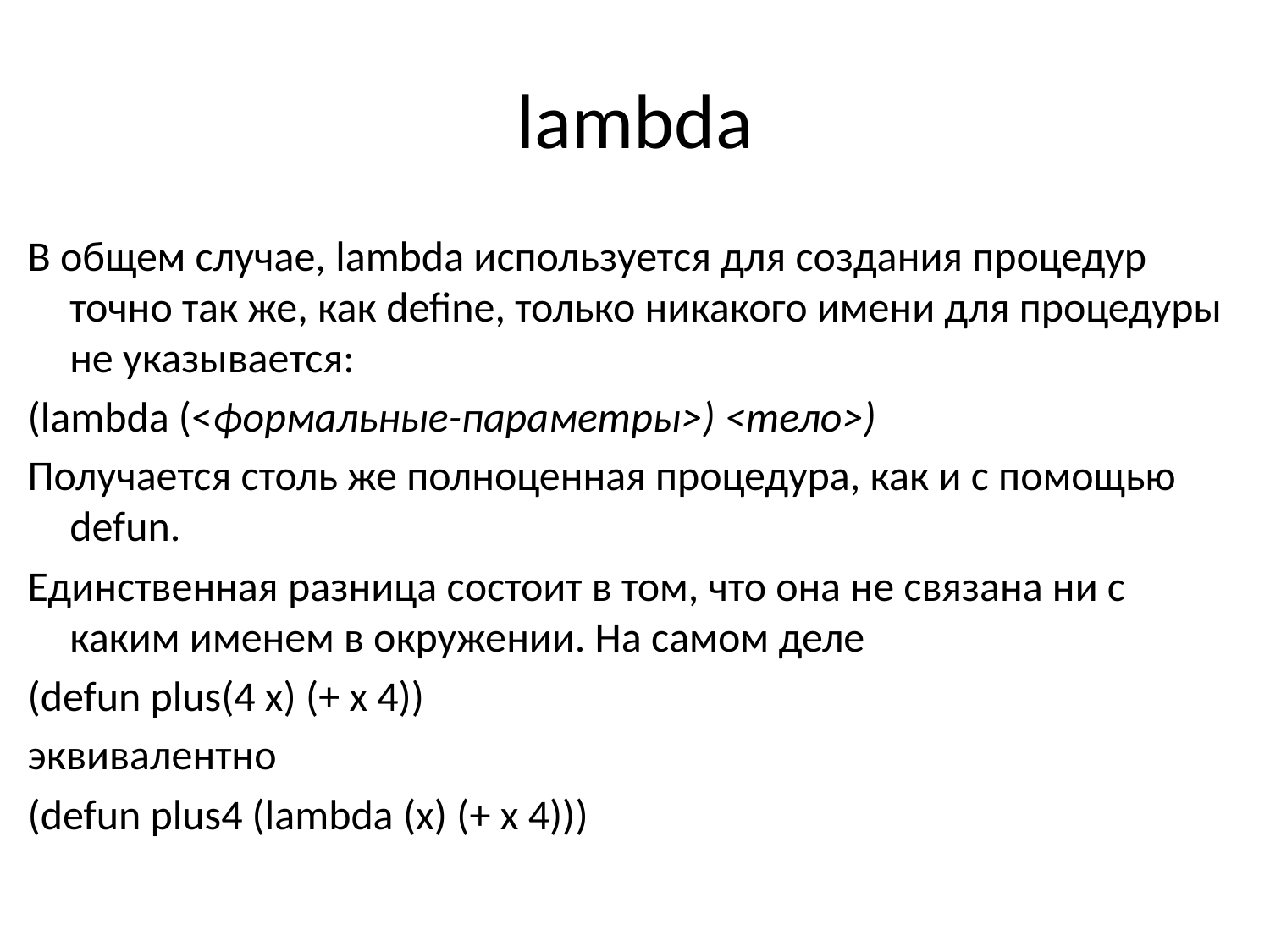

# lambda
В общем случае, lambda используется для создания процедур точно так же, как define, только никакого имени для процедуры не указывается:
(lambda (<формальные-параметры>) <тело>)
Получается столь же полноценная процедура, как и с помощью defun.
Единственная разница состоит в том, что она не связана ни с каким именем в окружении. На самом деле
(defun plus(4 x) (+ x 4))
эквивалентно
(defun plus4 (lambda (x) (+ x 4)))